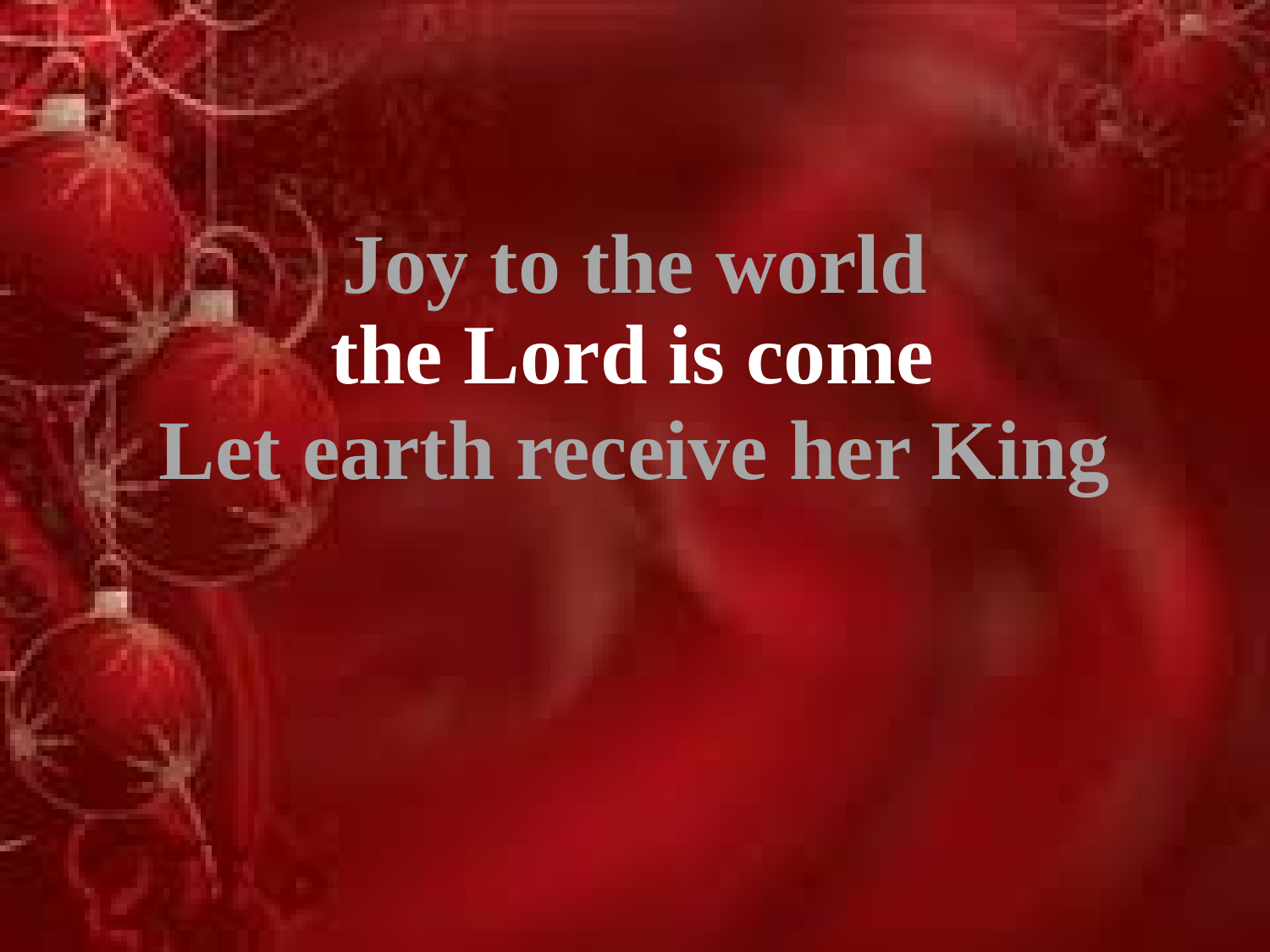

Joy to the world
the Lord is come
Let earth receive her King